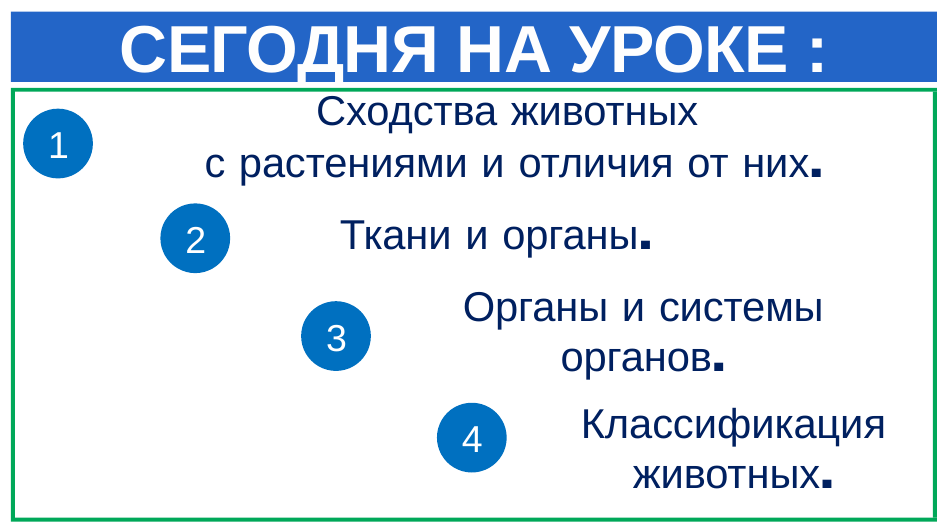

# СЕГОДНЯ НА УРОКЕ :
Сходства животных
с растениями и отличия от них.
1
Ткани и органы.
2
Органы и системы органов.
3
Классификация животных.
4